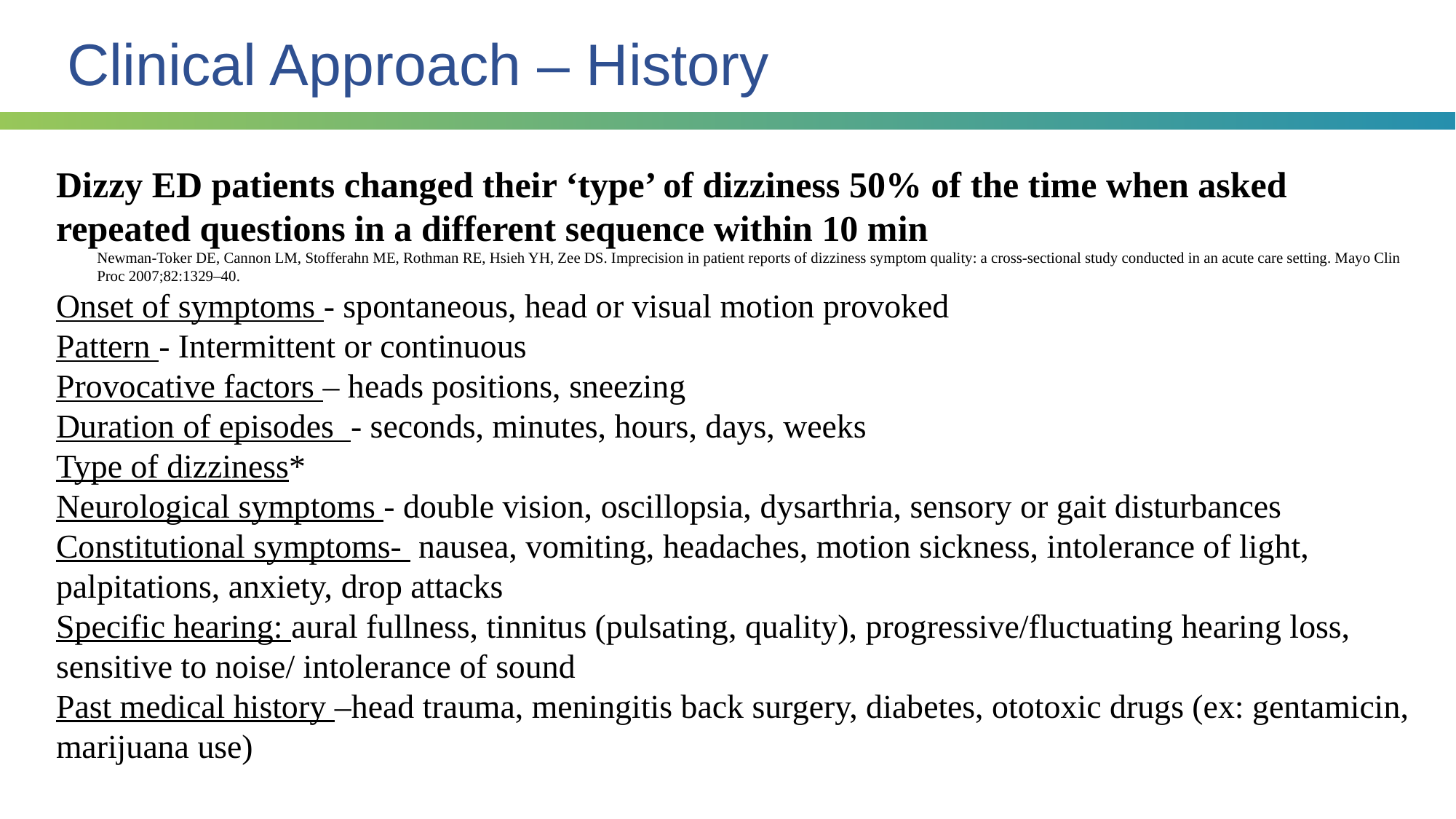

Clinical Approach – History

Dizzy ED patients changed their ‘type’ of dizziness 50% of the time when asked repeated questions in a different sequence within 10 min
Newman-Toker DE, Cannon LM, Stofferahn ME, Rothman RE, Hsieh YH, Zee DS. Imprecision in patient reports of dizziness symptom quality: a cross-sectional study conducted in an acute care setting. Mayo Clin Proc 2007;82:1329–40.
Onset of symptoms - spontaneous, head or visual motion provoked
Pattern - Intermittent or continuous
Provocative factors – heads positions, sneezing
Duration of episodes  - seconds, minutes, hours, days, weeks
Type of dizziness*
Neurological symptoms - double vision, oscillopsia, dysarthria, sensory or gait disturbances
Constitutional symptoms-  nausea, vomiting, headaches, motion sickness, intolerance of light, palpitations, anxiety, drop attacks
Specific hearing: aural fullness, tinnitus (pulsating, quality), progressive/fluctuating hearing loss, sensitive to noise/ intolerance of sound
Past medical history –head trauma, meningitis back surgery, diabetes, ototoxic drugs (ex: gentamicin, marijuana use)